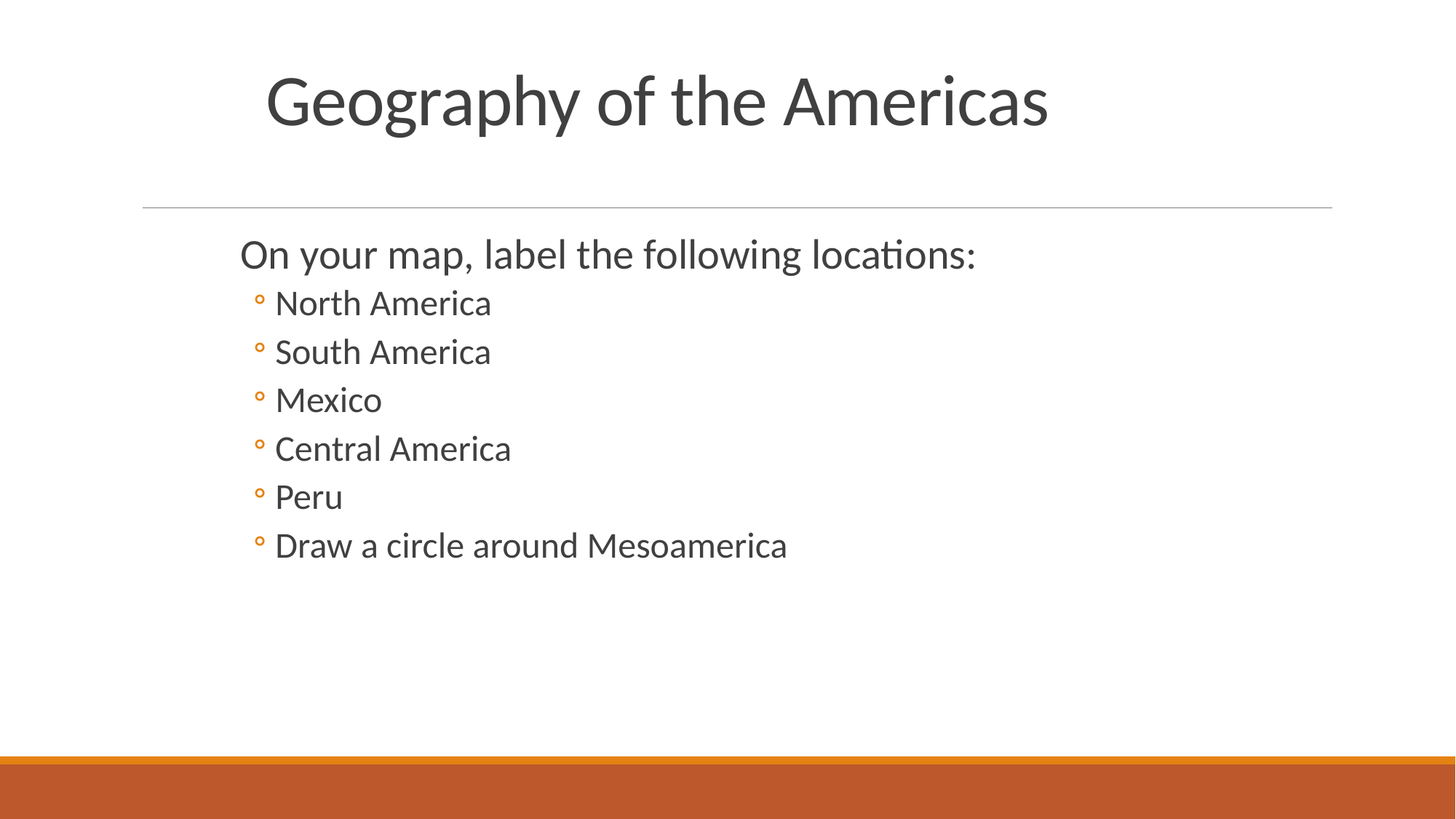

# Geography of the Americas
On your map, label the following locations:
North America
South America
Mexico
Central America
Peru
Draw a circle around Mesoamerica